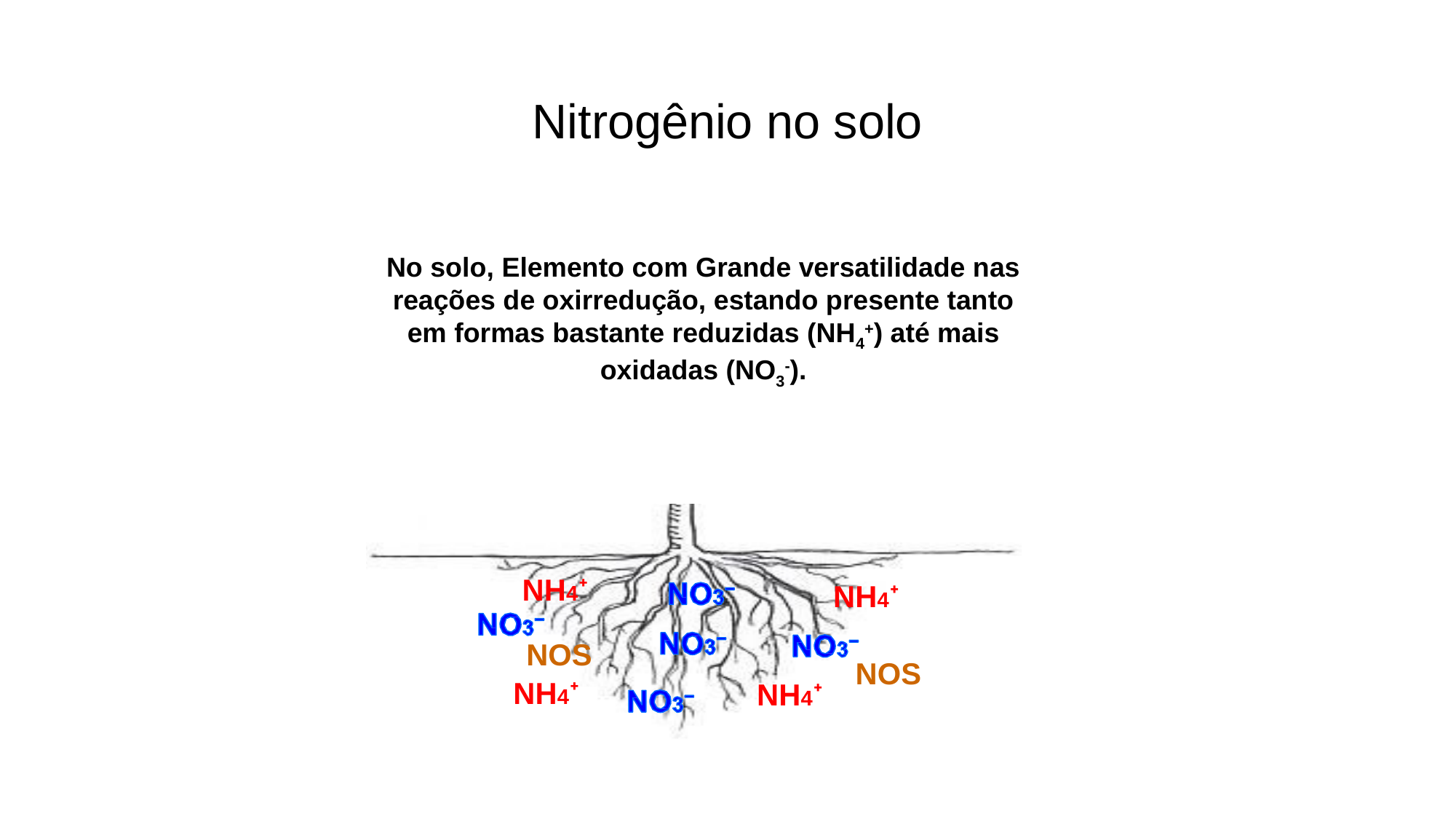

# Nitrogênio no solo
No solo, Elemento com Grande versatilidade nas reações de oxirredução, estando presente tanto em formas bastante reduzidas (NH4+) até mais oxidadas (NO3-).

NH4⁺
NOS
NH4⁺
NH4⁺

NOS
NH4⁺